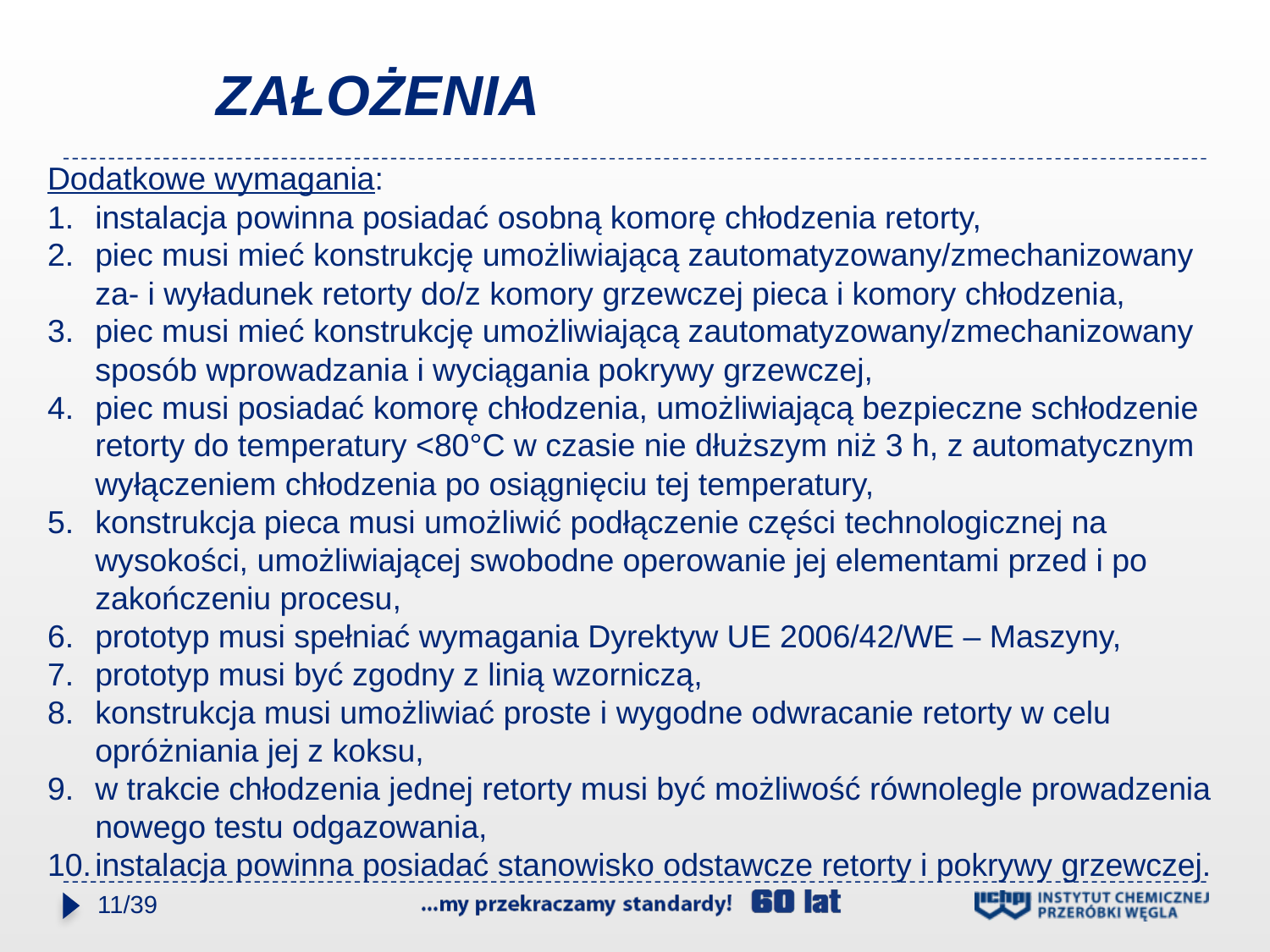

# ZAŁOŻENIA
Dodatkowe wymagania:
instalacja powinna posiadać osobną komorę chłodzenia retorty,
piec musi mieć konstrukcję umożliwiającą zautomatyzowany/zmechanizowany za- i wyładunek retorty do/z komory grzewczej pieca i komory chłodzenia,
piec musi mieć konstrukcję umożliwiającą zautomatyzowany/zmechanizowany sposób wprowadzania i wyciągania pokrywy grzewczej,
piec musi posiadać komorę chłodzenia, umożliwiającą bezpieczne schłodzenie retorty do temperatury <80°C w czasie nie dłuższym niż 3 h, z automatycznym wyłączeniem chłodzenia po osiągnięciu tej temperatury,
konstrukcja pieca musi umożliwić podłączenie części technologicznej na wysokości, umożliwiającej swobodne operowanie jej elementami przed i po zakończeniu procesu,
prototyp musi spełniać wymagania Dyrektyw UE 2006/42/WE – Maszyny,
prototyp musi być zgodny z linią wzorniczą,
konstrukcja musi umożliwiać proste i wygodne odwracanie retorty w celu opróżniania jej z koksu,
w trakcie chłodzenia jednej retorty musi być możliwość równolegle prowadzenia nowego testu odgazowania,
instalacja powinna posiadać stanowisko odstawcze retorty i pokrywy grzewczej.
11/39